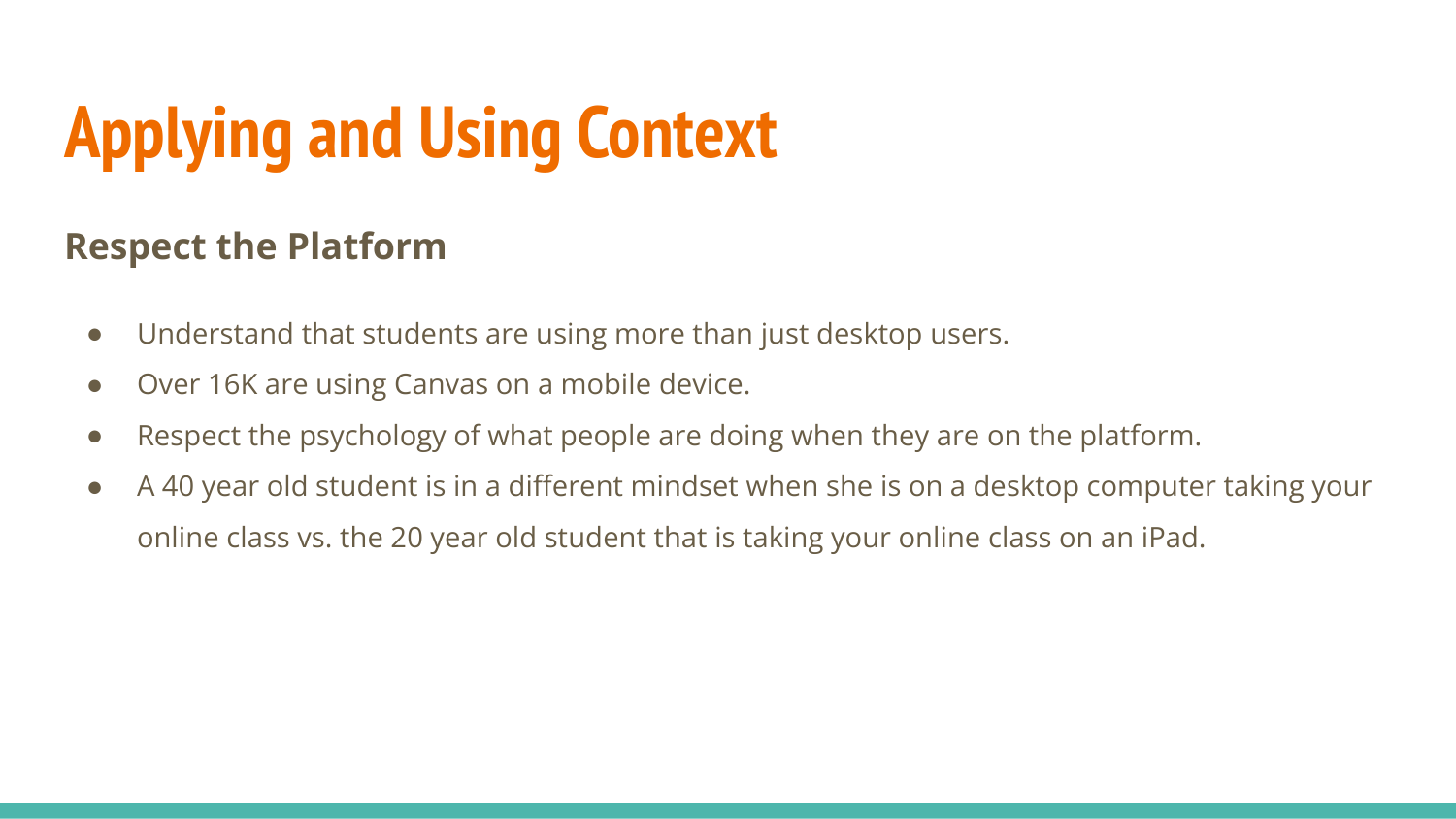

# Applying and Using Context
Respect the Platform
Understand that students are using more than just desktop users.
Over 16K are using Canvas on a mobile device.
Respect the psychology of what people are doing when they are on the platform.
A 40 year old student is in a different mindset when she is on a desktop computer taking your online class vs. the 20 year old student that is taking your online class on an iPad.